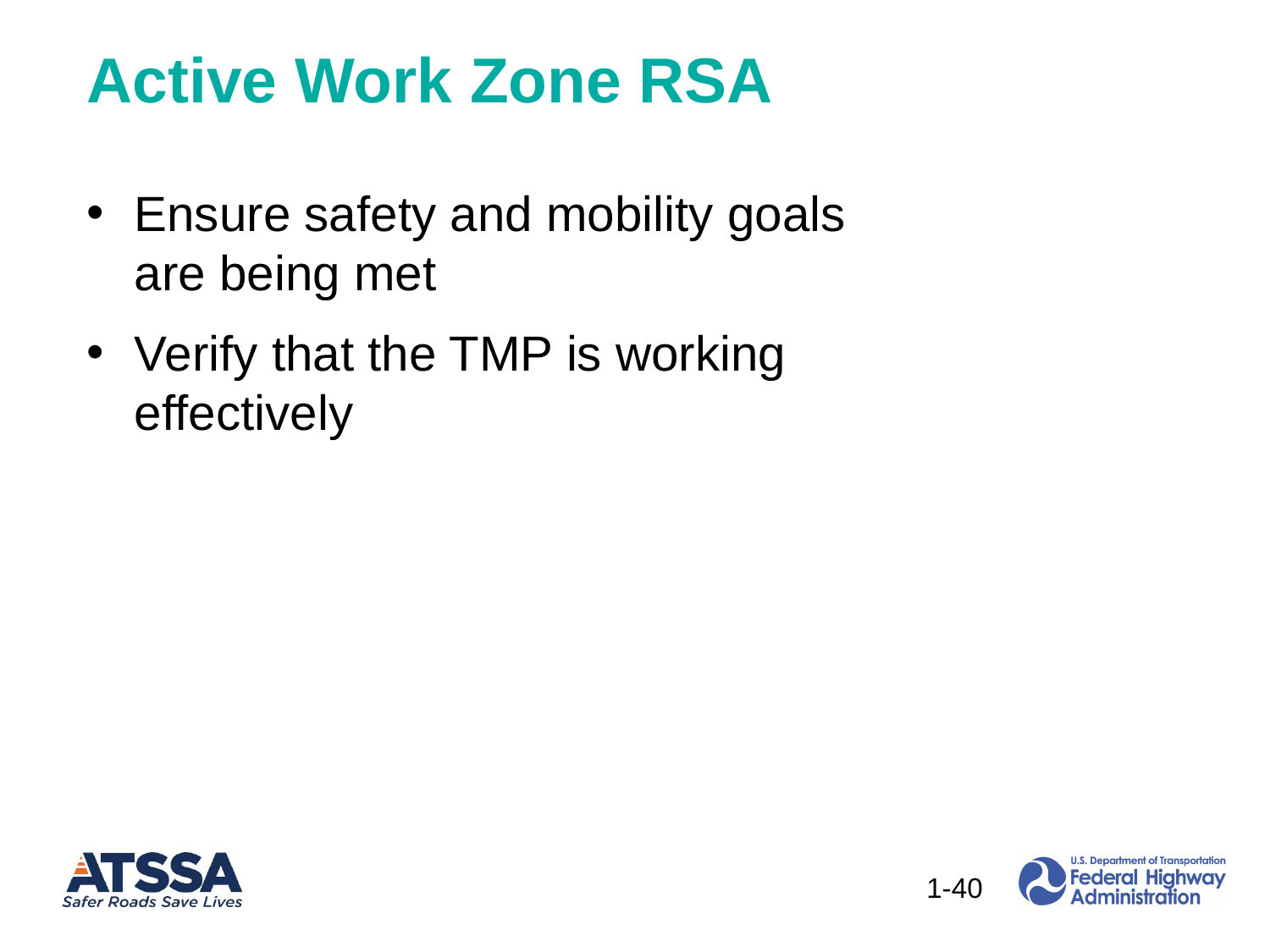

Active Work Zone RSA
Ensure safety and mobility goals are being met
Verify that the TMP is working effectively